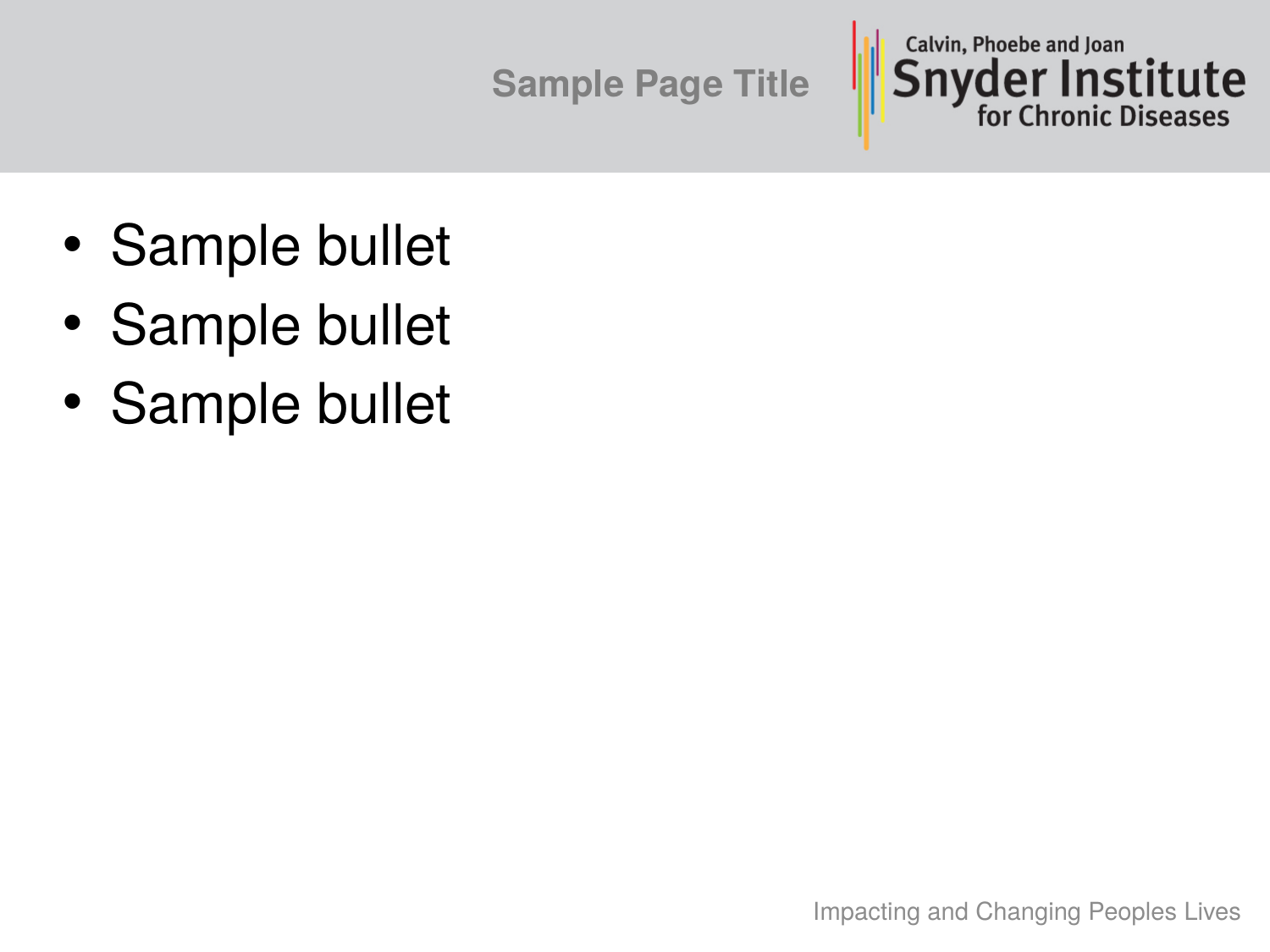

# Sample Page Title
Sample bullet
Sample bullet
Sample bullet
Impacting and Changing Peoples Lives